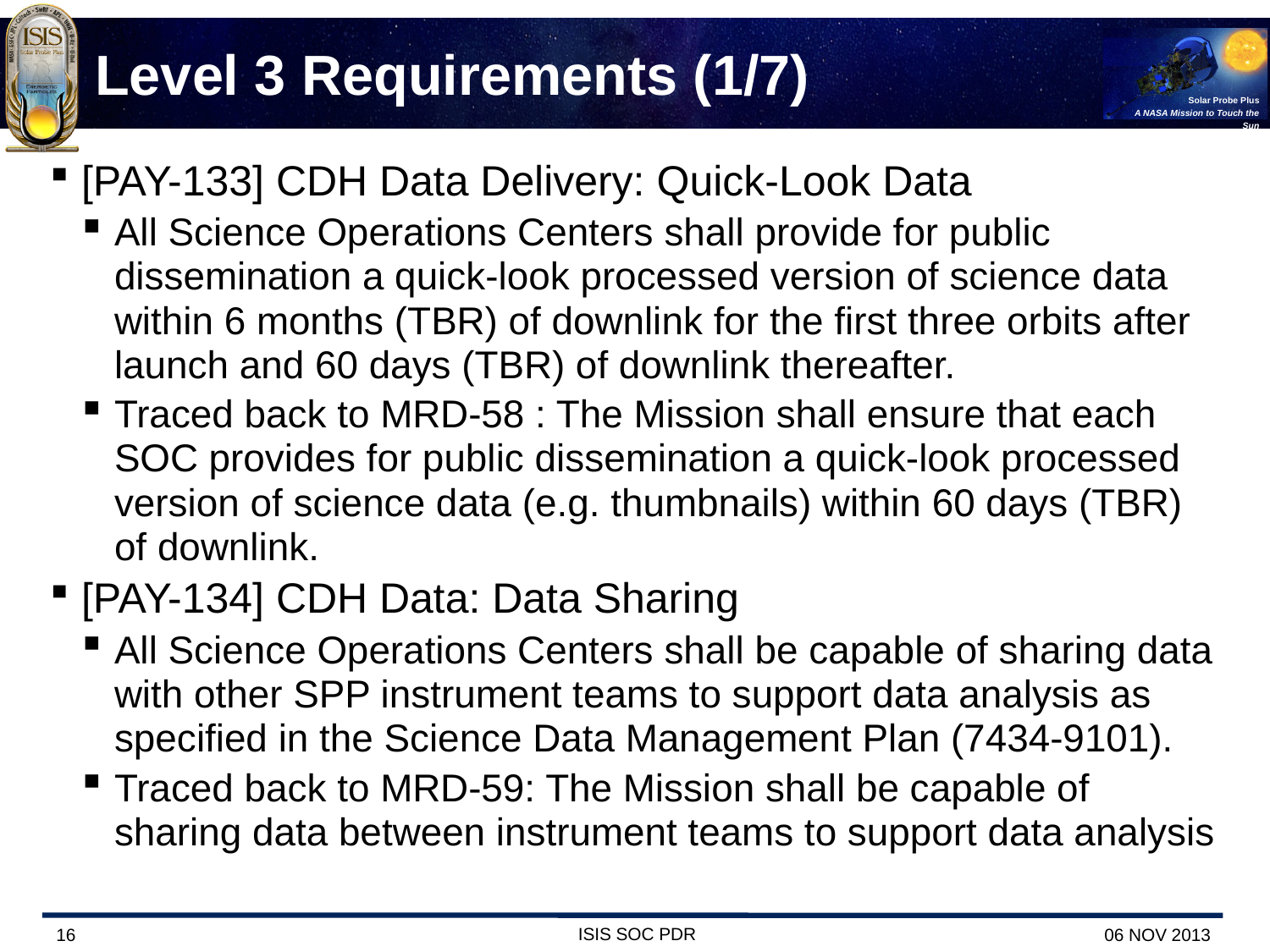

# Level 3 Requirements (1/7)
[PAY-133] CDH Data Delivery: Quick-Look Data
All Science Operations Centers shall provide for public dissemination a quick-look processed version of science data within 6 months (TBR) of downlink for the first three orbits after launch and 60 days (TBR) of downlink thereafter.
Traced back to MRD-58 : The Mission shall ensure that each SOC provides for public dissemination a quick-look processed version of science data (e.g. thumbnails) within 60 days (TBR) of downlink.
[PAY-134] CDH Data: Data Sharing
All Science Operations Centers shall be capable of sharing data with other SPP instrument teams to support data analysis as specified in the Science Data Management Plan (7434-9101).
Traced back to MRD-59: The Mission shall be capable of sharing data between instrument teams to support data analysis